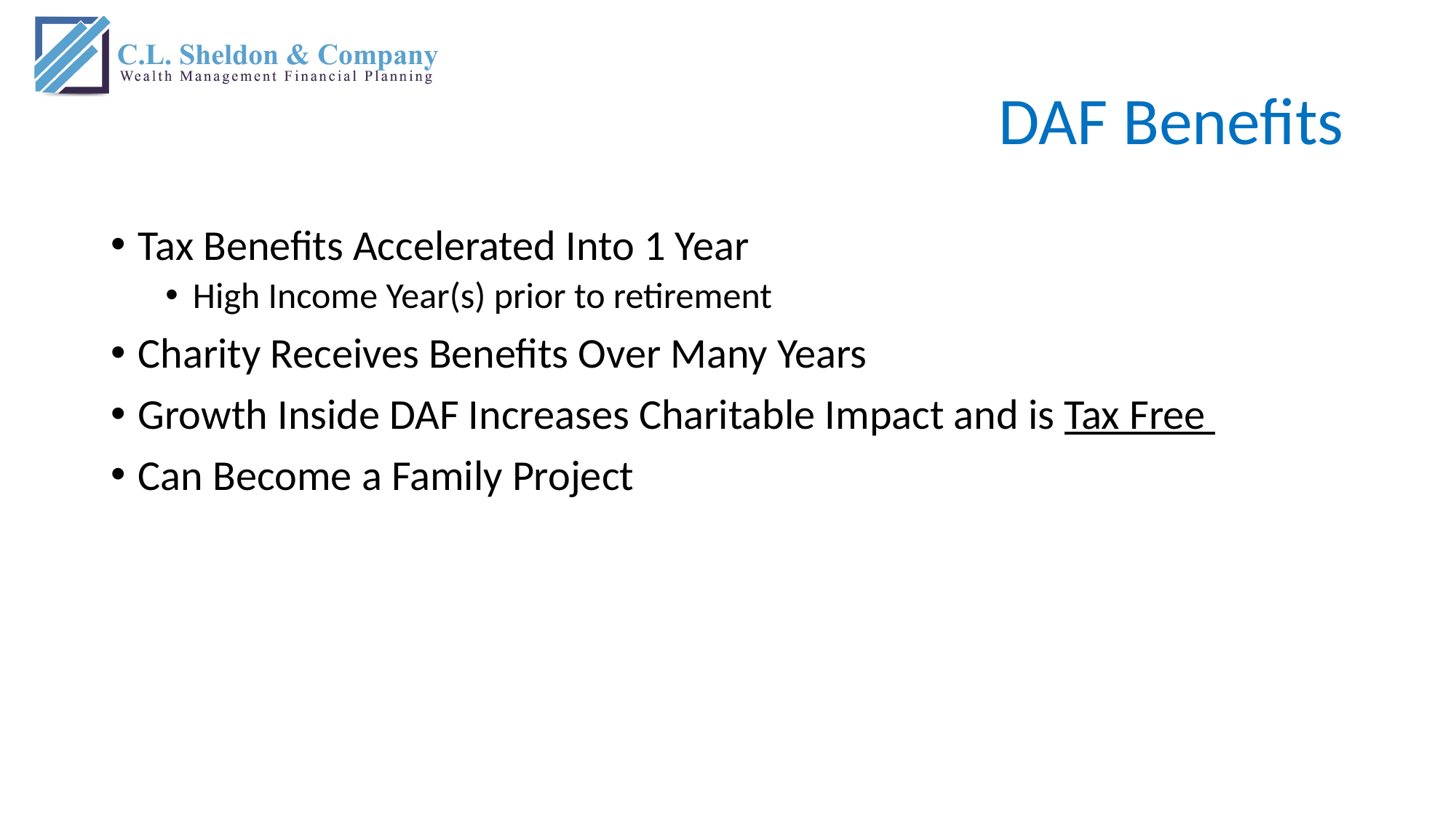

# DAF Benefits
Tax Benefits Accelerated Into 1 Year
High Income Year(s) prior to retirement
Charity Receives Benefits Over Many Years
Growth Inside DAF Increases Charitable Impact and is Tax Free
Can Become a Family Project